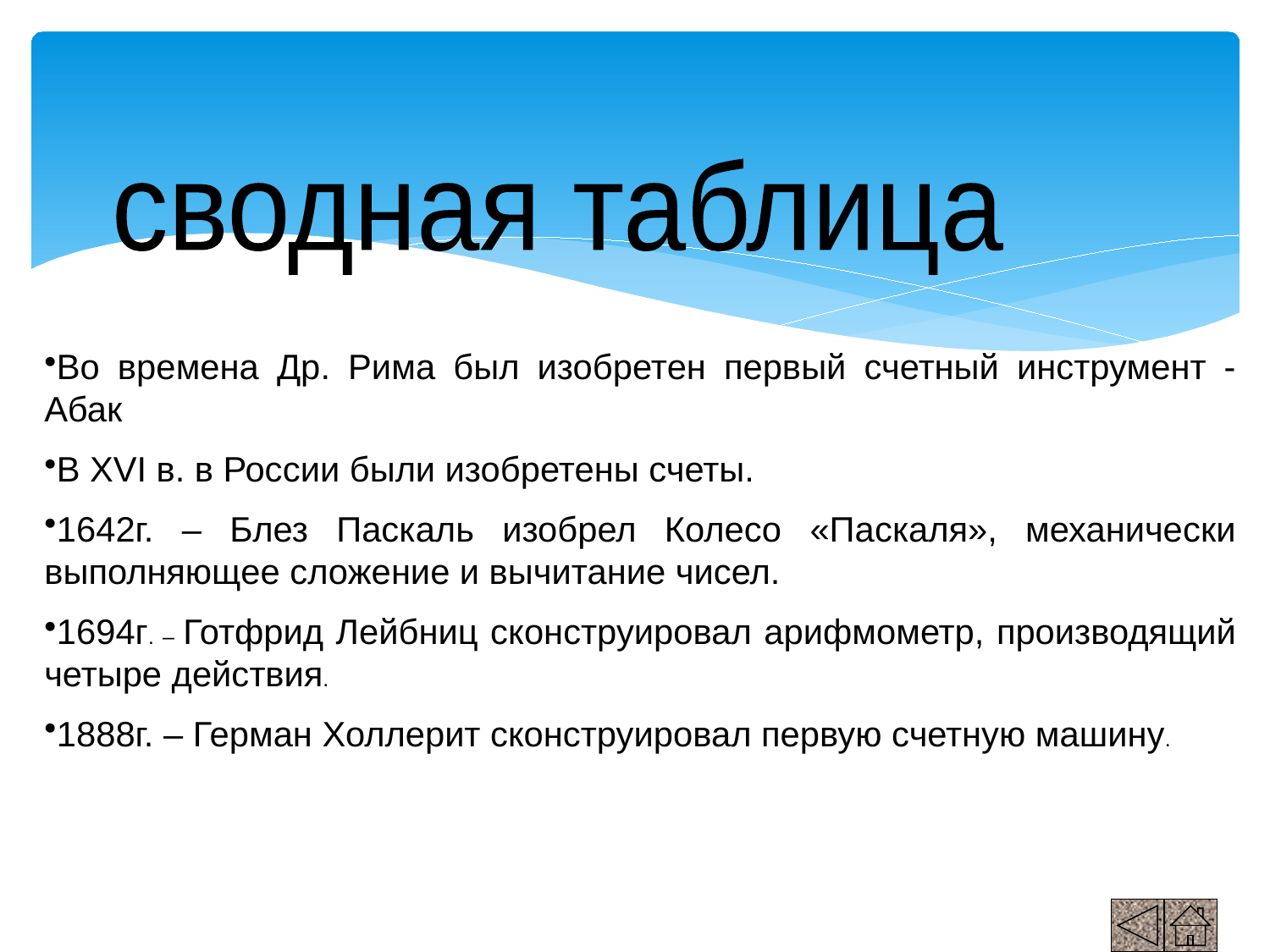

сводная таблица
Во времена Др. Рима был изобретен первый счетный инструмент - Абак
В XVI в. в России были изобретены счеты.
1642г. – Блез Паскаль изобрел Колесо «Паскаля», механически выполняющее сложение и вычитание чисел.
1694г. – Готфрид Лейбниц сконструировал арифмометр, производящий четыре действия.
1888г. – Герман Холлерит сконструировал первую счетную машину.